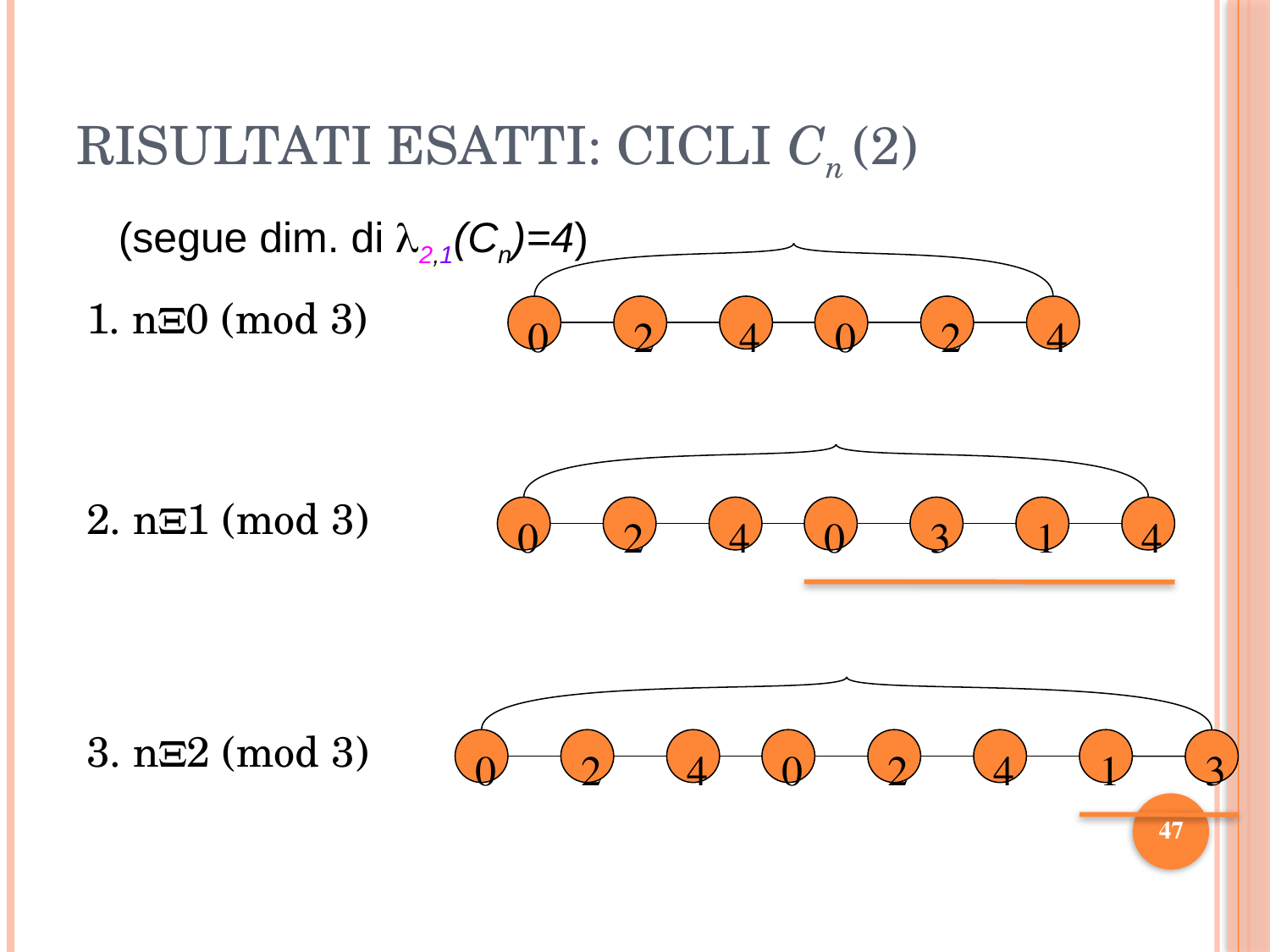

# RISULTATI ESATTI: CICLI Cn (2)
(segue dim. di λ2,1(Cn)=4)
0
2
4
0
2
4
1. nΞ0 (mod 3)
0
2
4
0
3
1
4
2. nΞ1 (mod 3)
0
2
4
0
2
4
1
3
3. nΞ2 (mod 3)
47